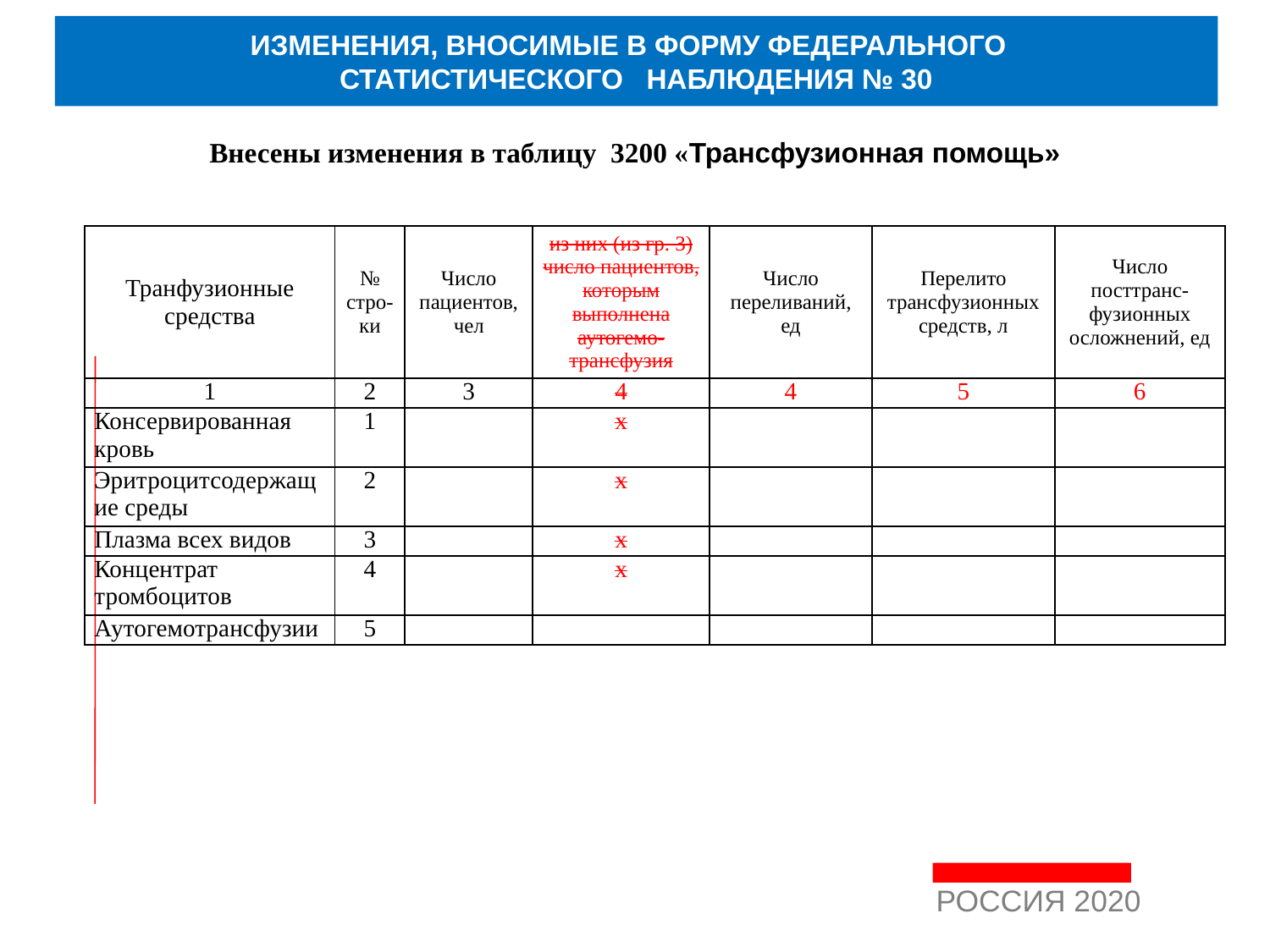

ИЗМЕНЕНИЯ, ВНОСИМЫЕ В ФОРМУ ФЕДЕРАЛЬНОГО
СТАТИСТИЧЕСКОГО   НАБЛЮДЕНИЯ № 30

Внесены изменения в таблицу  3200 «Трансфузионная помощь»

| Транфузионные средства | № стро-ки | Число пациентов, чел | из них (из гр. 3) число пациентов, которым выполнена аутогемо-трансфузия | Число переливаний, ед | Перелито трансфузионных средств, л | Число посттранс- фузионных осложнений, ед |
| --- | --- | --- | --- | --- | --- | --- |
| 1 | 2 | 3 | 4 | 4 | 5 | 6 |
| Консервированная кровь | 1 |  | х |  |  |  |
| Эритроцитсодержащие среды | 2 |  | х |  |  |  |
| Плазма всех видов | 3 |  | х |  |  |  |
| Концентрат тромбоцитов | 4 |  | х |  |  |  |
| Аутогемотрансфузии | 5 |  |  |  |  |  |

РОССИЯ 2020